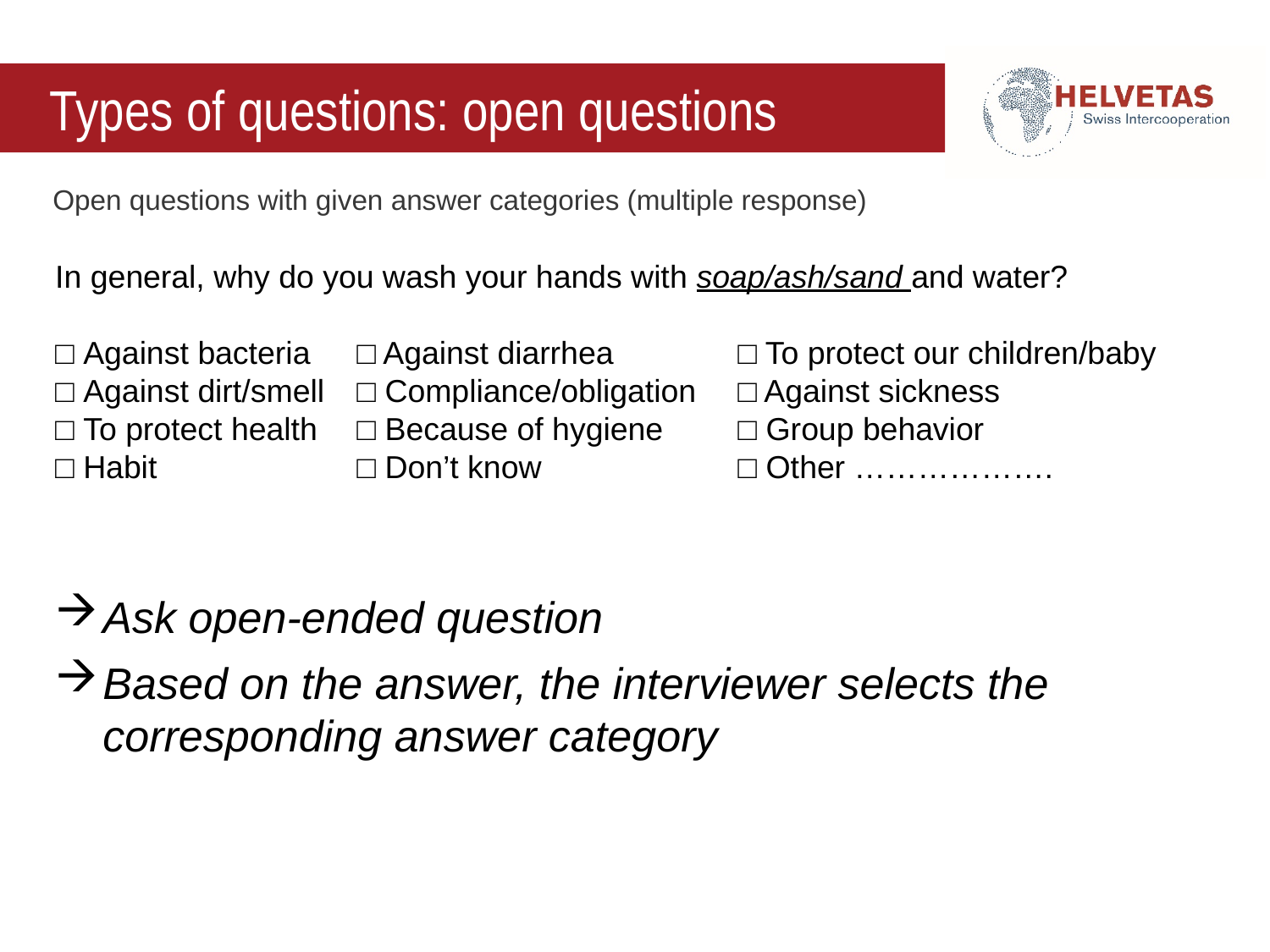

Open questions with given answer categories (multiple response)
Types of questions: open questions
Types of questions
In general, why do you wash your hands with soap/ash/sand and water?

□ Against bacteria   	□ Against diarrhea     	□ To protect our children/baby
□ Against dirt/smell   	□ Compliance/obligation	□ Against sickness
□ To protect health    	□ Because of hygiene     	□ Group behavior
□ Habit     		□ Don’t know     		□ Other ……………….

Ask open-ended question
Based on the answer, the interviewer selects the corresponding answer category